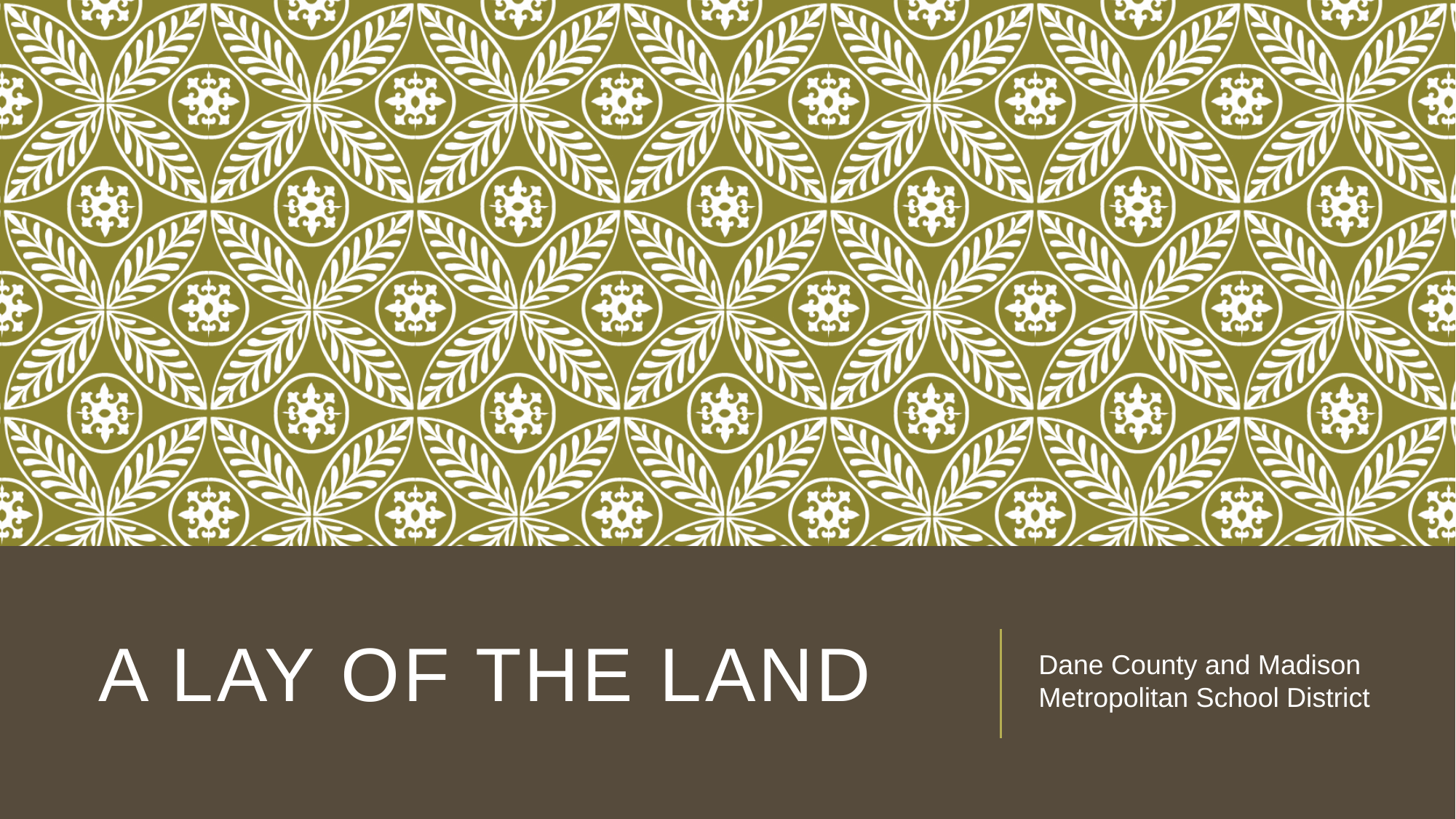

# A lay of the Land
Dane County and Madison Metropolitan School District